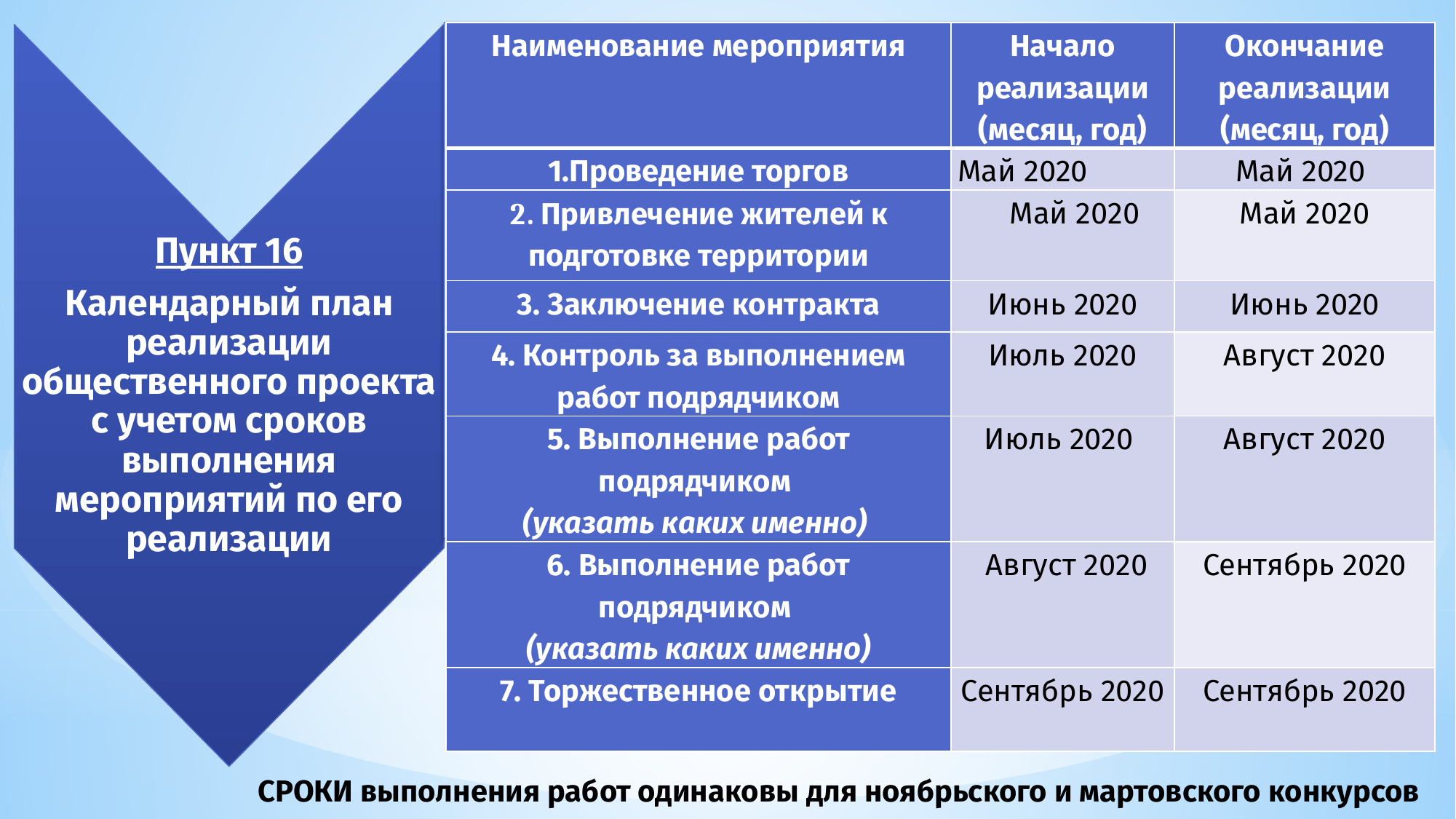

Пункт 16
Календарный план реализации общественного проекта с учетом сроков выполнения мероприятий по его реализации
| Наименование мероприятия | Начало реализации (месяц, год) | Окончание реализации (месяц, год) |
| --- | --- | --- |
| 1.Проведение торгов | Май 2020 | Май 2020 |
| 2. Привлечение жителей к подготовке территории | Май 2020 | Май 2020 |
| 3. Заключение контракта | Июнь 2020 | Июнь 2020 |
| 4. Контроль за выполнением работ подрядчиком | Июль 2020 | Август 2020 |
| 5. Выполнение работ подрядчиком (указать каких именно) | Июль 2020 | Август 2020 |
| 6. Выполнение работ подрядчиком (указать каких именно) | Август 2020 | Сентябрь 2020 |
| 7. Торжественное открытие | Сентябрь 2020 | Сентябрь 2020 |
СРОКИ выполнения работ одинаковы для ноябрьского и мартовского конкурсов